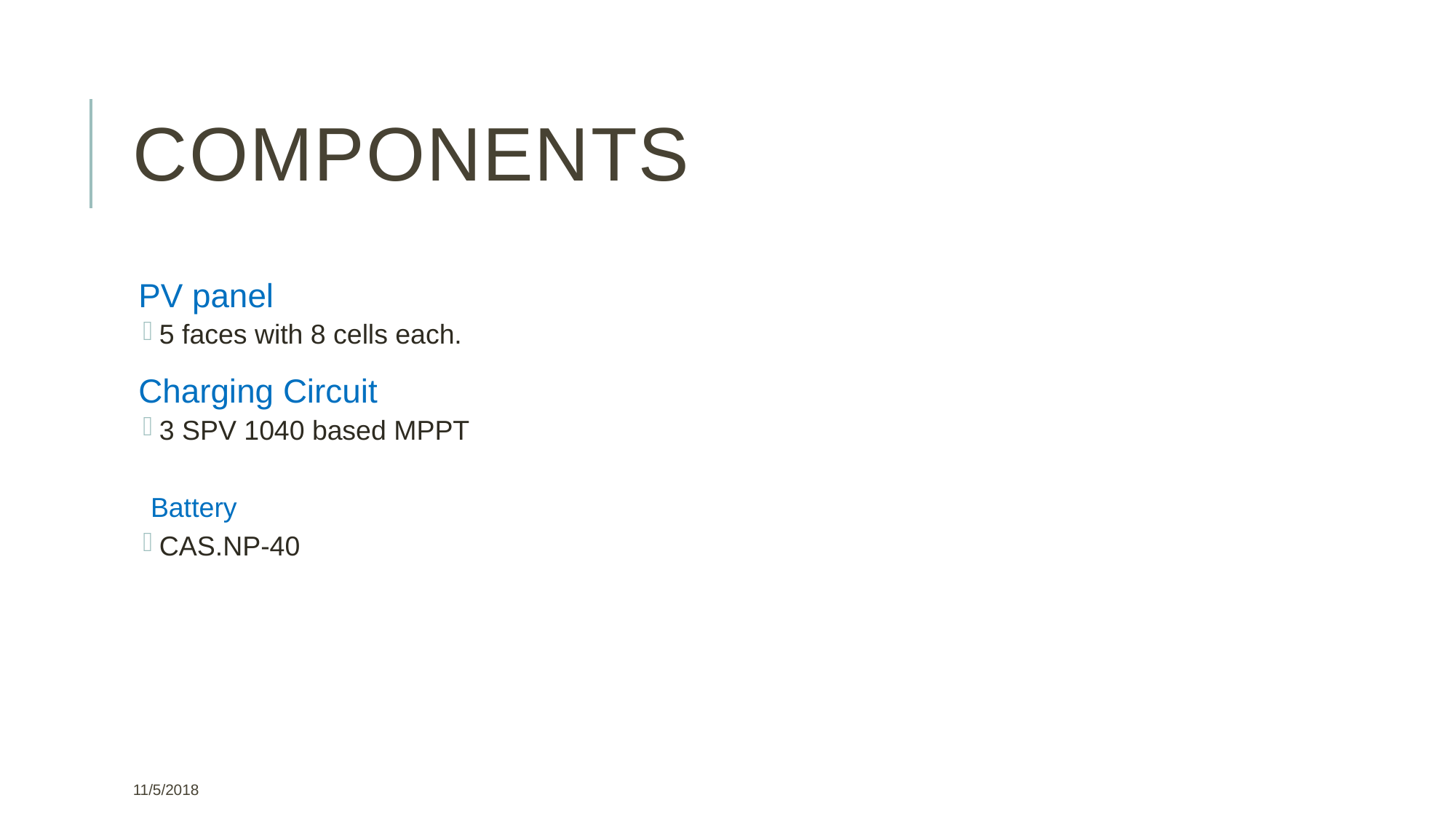

# Components
PV panel
5 faces with 8 cells each.
Charging Circuit
3 SPV 1040 based MPPT

 Battery
CAS.NP-40

11/5/2018